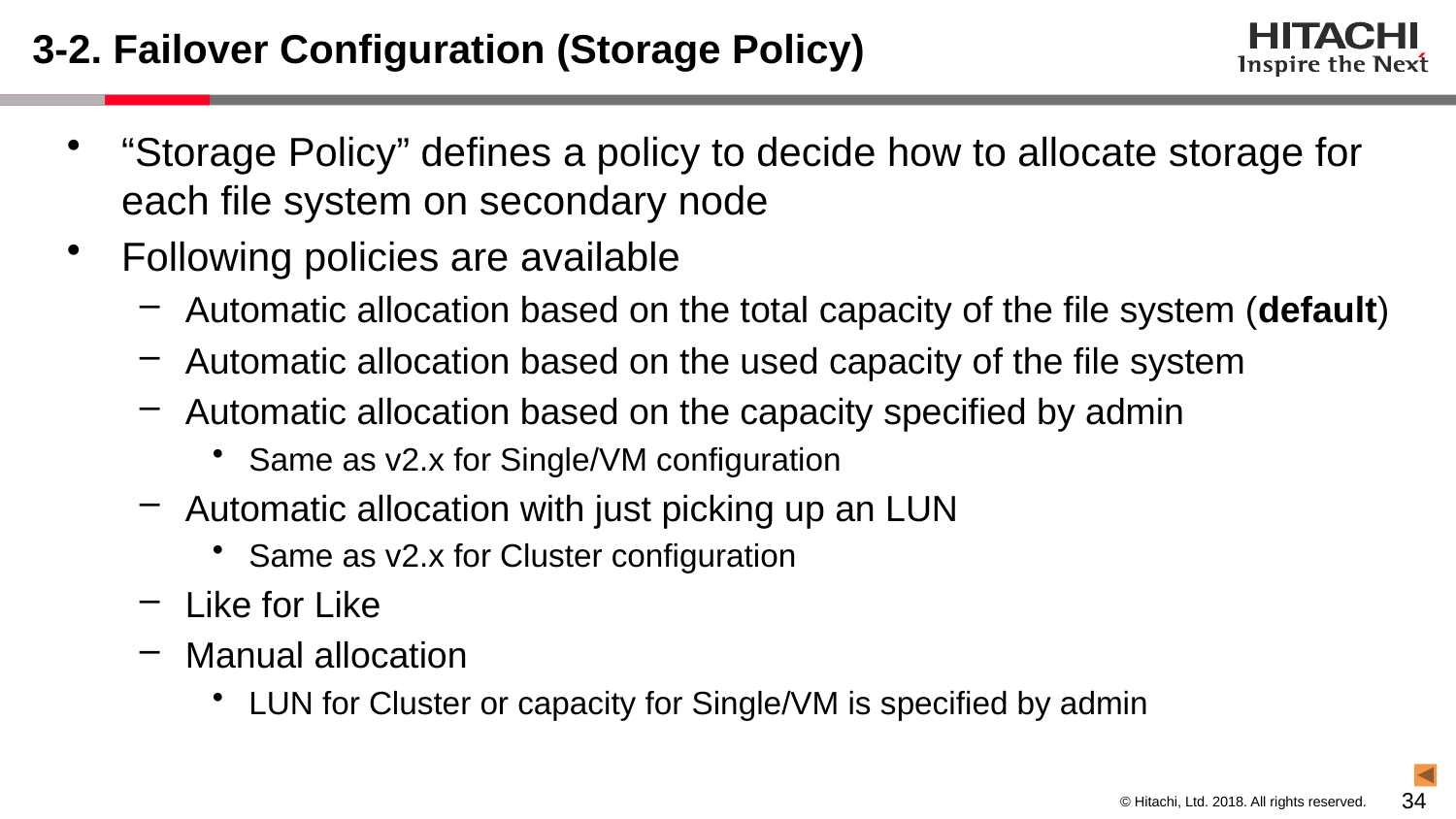

# 3-2. Failover Configuration (Storage Policy)
“Storage Policy” defines a policy to decide how to allocate storage for each file system on secondary node
Following policies are available
Automatic allocation based on the total capacity of the file system (default)
Automatic allocation based on the used capacity of the file system
Automatic allocation based on the capacity specified by admin
Same as v2.x for Single/VM configuration
Automatic allocation with just picking up an LUN
Same as v2.x for Cluster configuration
Like for Like
Manual allocation
LUN for Cluster or capacity for Single/VM is specified by admin